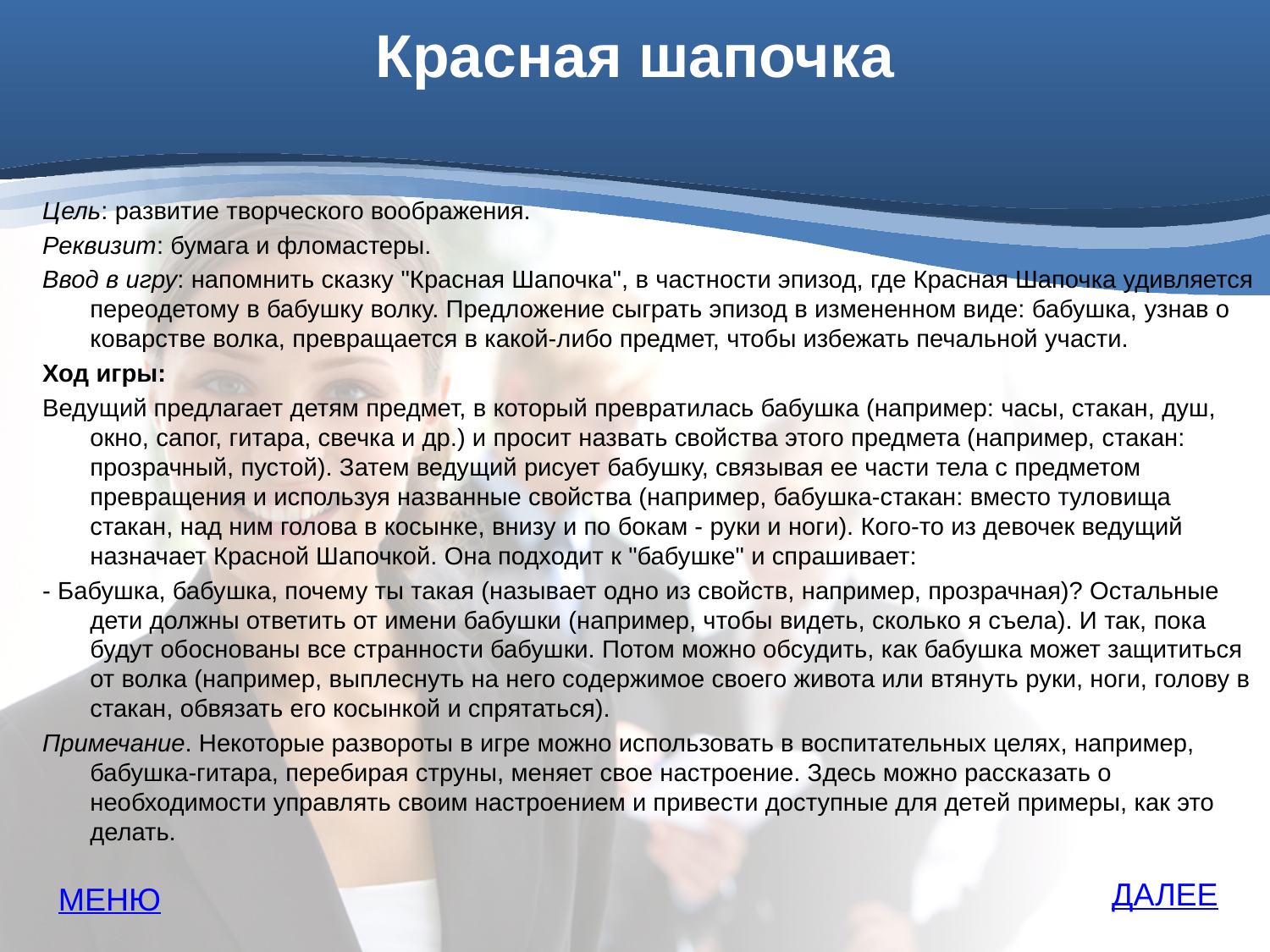

# Красная шапочка
Цель: развитие творческого воображения.
Реквизит: бумага и фломастеры.
Ввод в игру: напомнить сказку "Красная Шапочка", в частности эпизод, где Красная Шапочка удивляется переодетому в бабушку волку. Предложение сыграть эпизод в измененном виде: бабушка, узнав о коварстве волка, превращается в какой-либо предмет, чтобы избежать печальной участи.
Ход игры:
Ведущий предлагает детям предмет, в который превратилась бабушка (например: часы, стакан, душ, окно, сапог, гитара, свечка и др.) и просит назвать свойства этого предмета (например, стакан: прозрачный, пустой). Затем ведущий рисует бабушку, связывая ее части тела с предметом превращения и используя названные свойства (например, бабушка-стакан: вместо туловища стакан, над ним голова в косынке, внизу и по бокам - руки и ноги). Кого-то из девочек ведущий назначает Красной Шапочкой. Она подходит к "бабушке" и спрашивает:
- Бабушка, бабушка, почему ты такая (называет одно из свойств, например, прозрачная)? Остальные дети должны ответить от имени бабушки (например, чтобы видеть, сколько я съела). И так, пока будут обоснованы все странности бабушки. Потом можно обсудить, как бабушка может защититься от волка (например, выплеснуть на него содержимое своего живота или втянуть руки, ноги, голову в стакан, обвязать его косынкой и спрятаться).
Примечание. Некоторые развороты в игре можно использовать в воспитательных целях, например, бабушка-гитара, перебирая струны, меняет свое настроение. Здесь можно рассказать о необходимости управлять своим настроением и привести доступные для детей примеры, как это делать.
ДАЛЕЕ
МЕНЮ